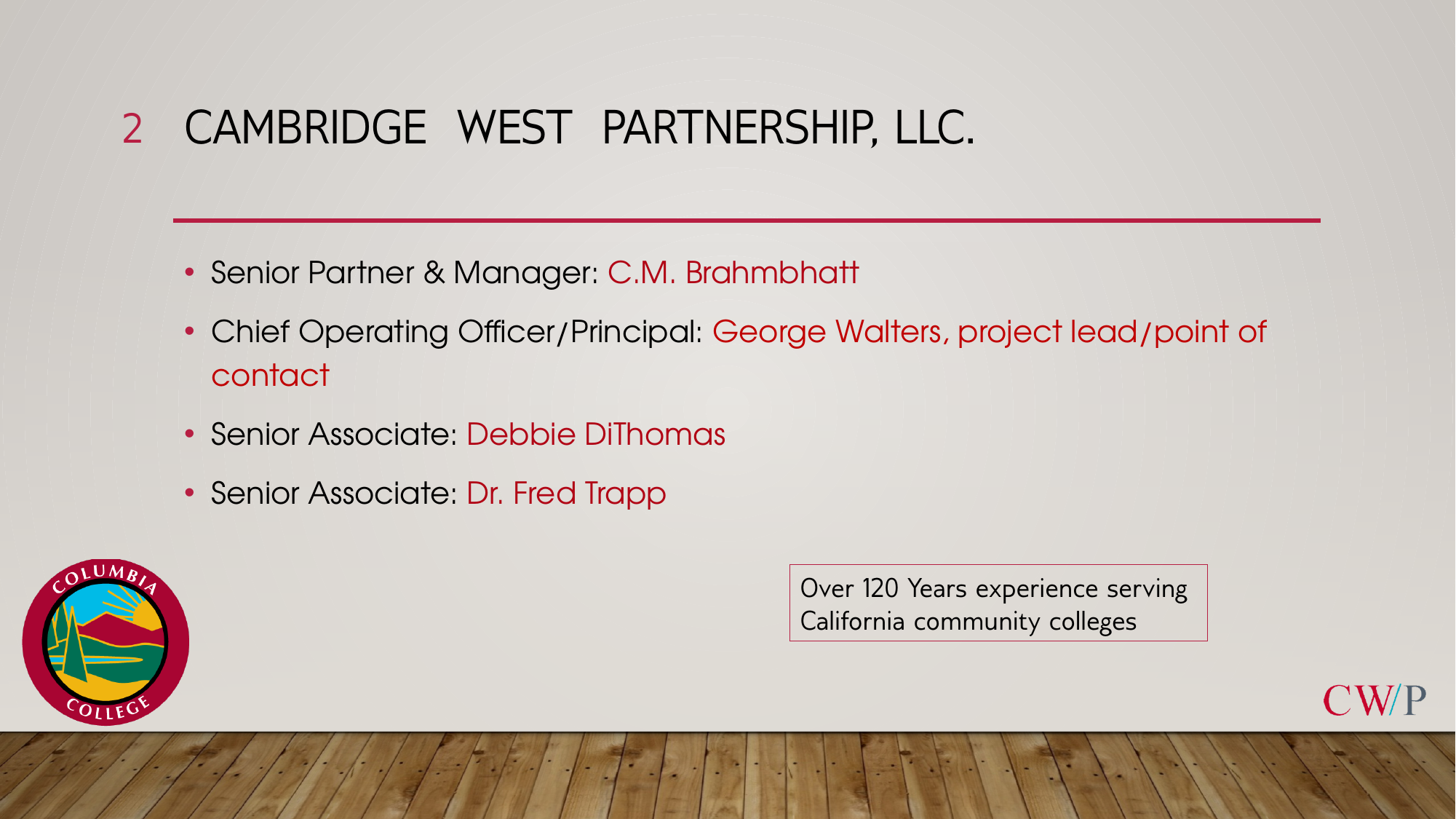

2
# Cambridge  West  Partnership, LLC.
Senior Partner & Manager: C.M. Brahmbhatt
Chief Operating Officer/Principal: George Walters, project lead/point of contact
Senior Associate: Debbie DiThomas
Senior Associate: Dr. Fred Trapp

Over 120 Years experience serving
California community colleges